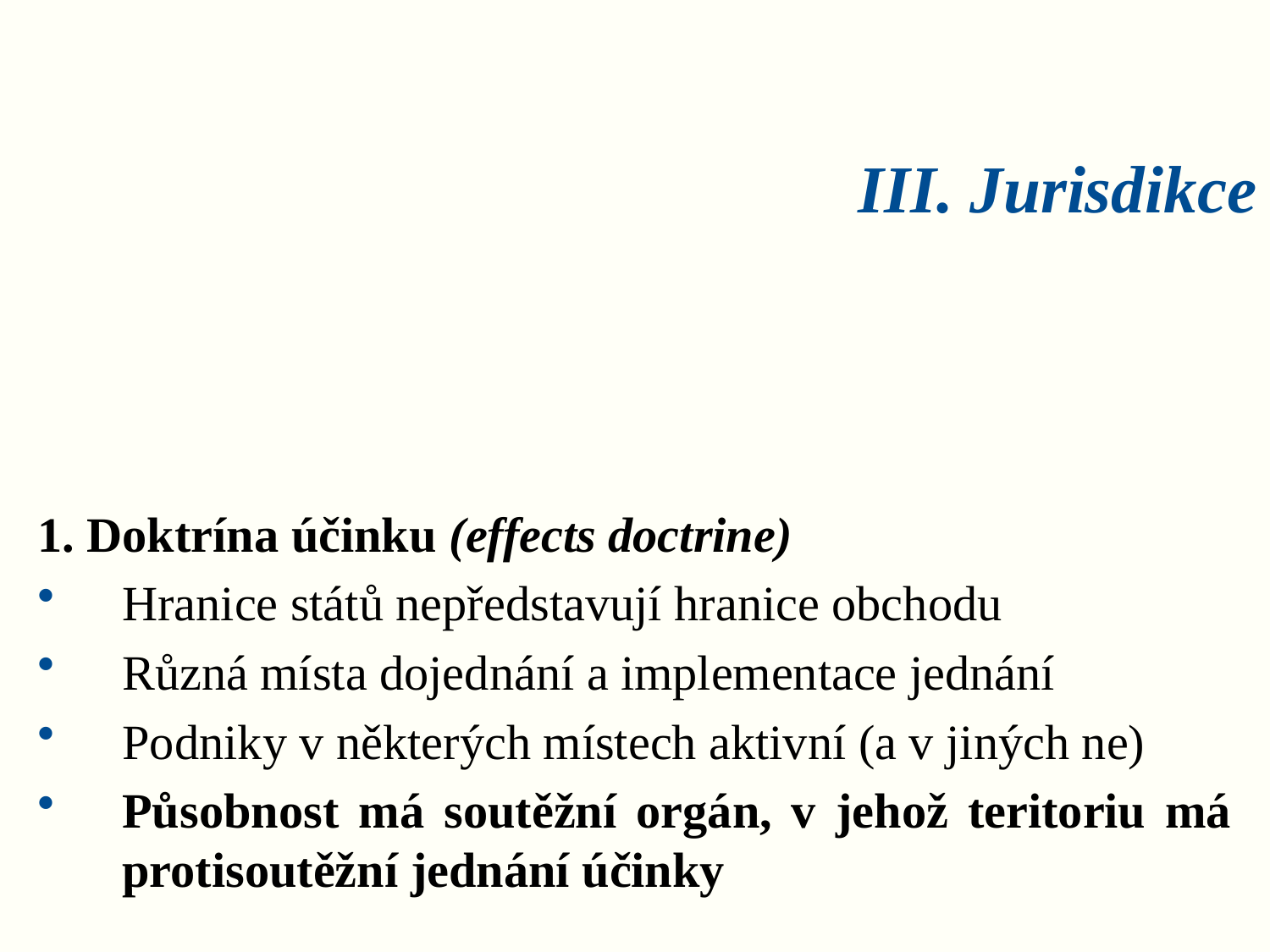

# III. Jurisdikce
1. Doktrína účinku (effects doctrine)
Hranice států nepředstavují hranice obchodu
Různá místa dojednání a implementace jednání
Podniky v některých místech aktivní (a v jiných ne)
Působnost má soutěžní orgán, v jehož teritoriu má protisoutěžní jednání účinky